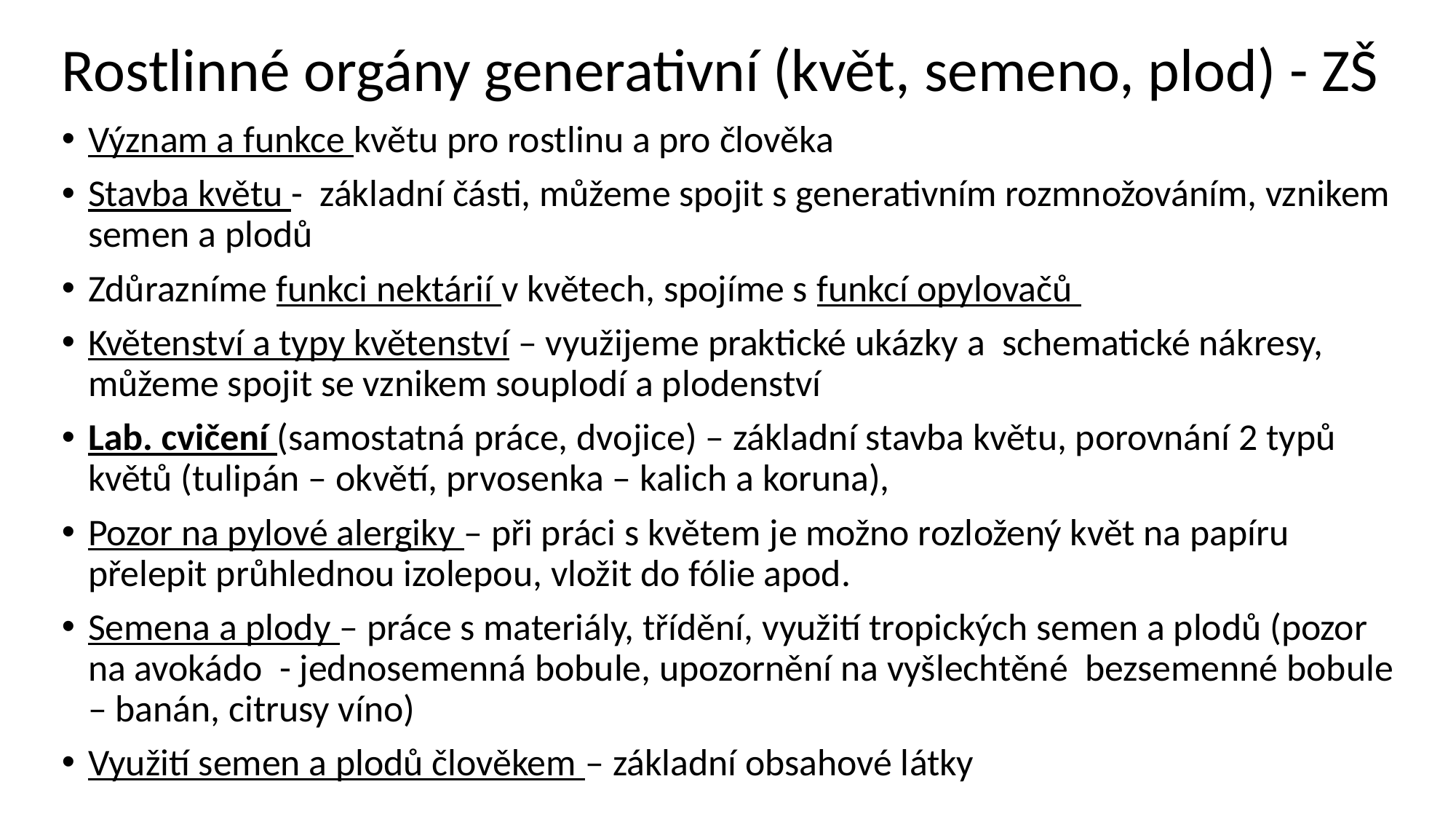

# Rostlinné orgány generativní (květ, semeno, plod) - ZŠ
Význam a funkce květu pro rostlinu a pro člověka
Stavba květu -  základní části, můžeme spojit s generativním rozmnožováním, vznikem semen a plodů
Zdůrazníme funkci nektárií v květech, spojíme s funkcí opylovačů
Květenství a typy květenství – využijeme praktické ukázky a  schematické nákresy, můžeme spojit se vznikem souplodí a plodenství
Lab. cvičení (samostatná práce, dvojice) – základní stavba květu, porovnání 2 typů květů (tulipán – okvětí, prvosenka – kalich a koruna),
Pozor na pylové alergiky – při práci s květem je možno rozložený květ na papíru přelepit průhlednou izolepou, vložit do fólie apod.
Semena a plody – práce s materiály, třídění, využití tropických semen a plodů (pozor na avokádo  - jednosemenná bobule, upozornění na vyšlechtěné  bezsemenné bobule – banán, citrusy víno)
Využití semen a plodů člověkem – základní obsahové látky